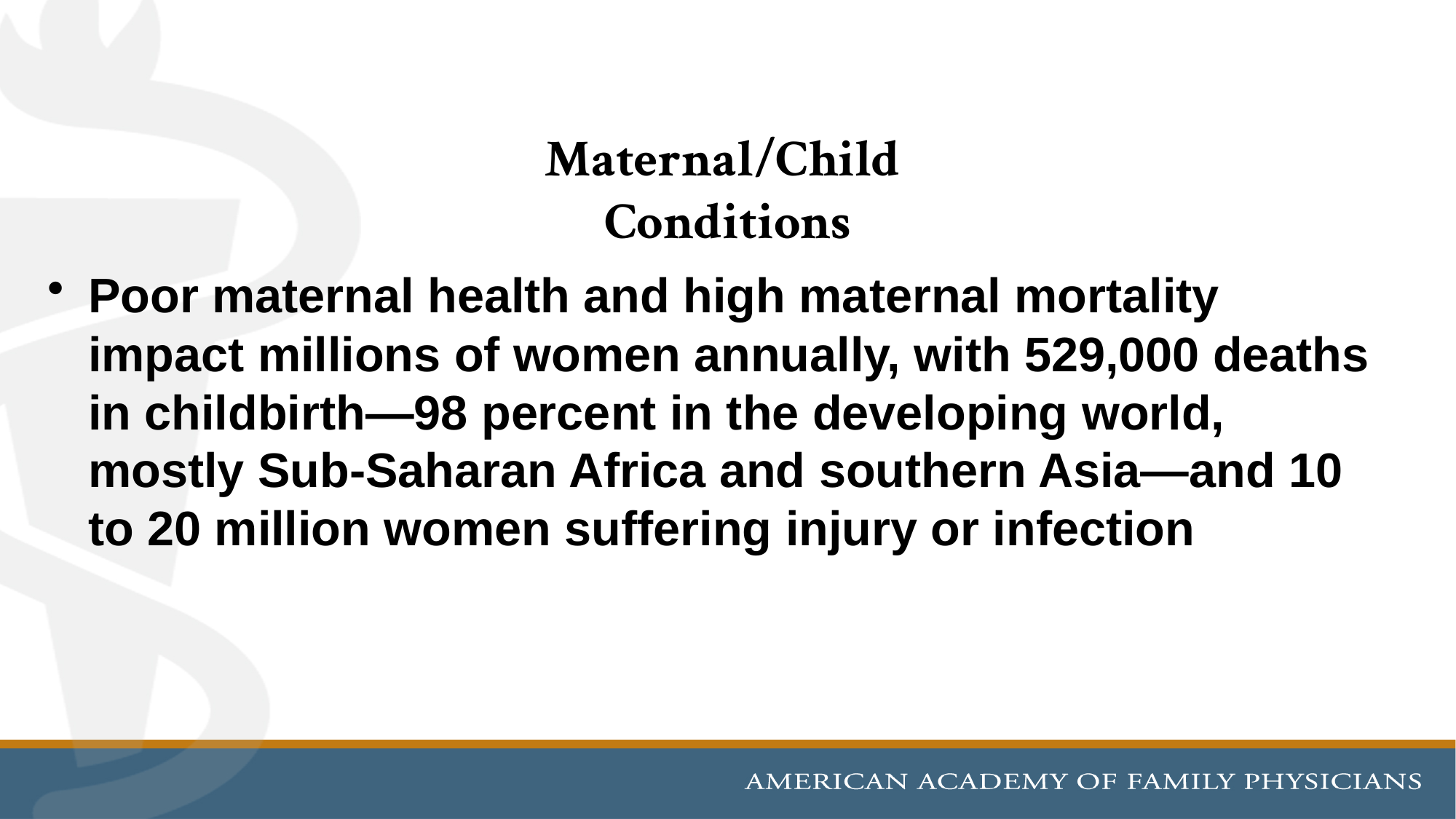

# Maternal/Child Conditions

Poor maternal health and high maternal mortality impact millions of women annually, with 529,000 deaths in childbirth—98 percent in the developing world, mostly Sub-Saharan Africa and southern Asia—and 10 to 20 million women suffering injury or infection